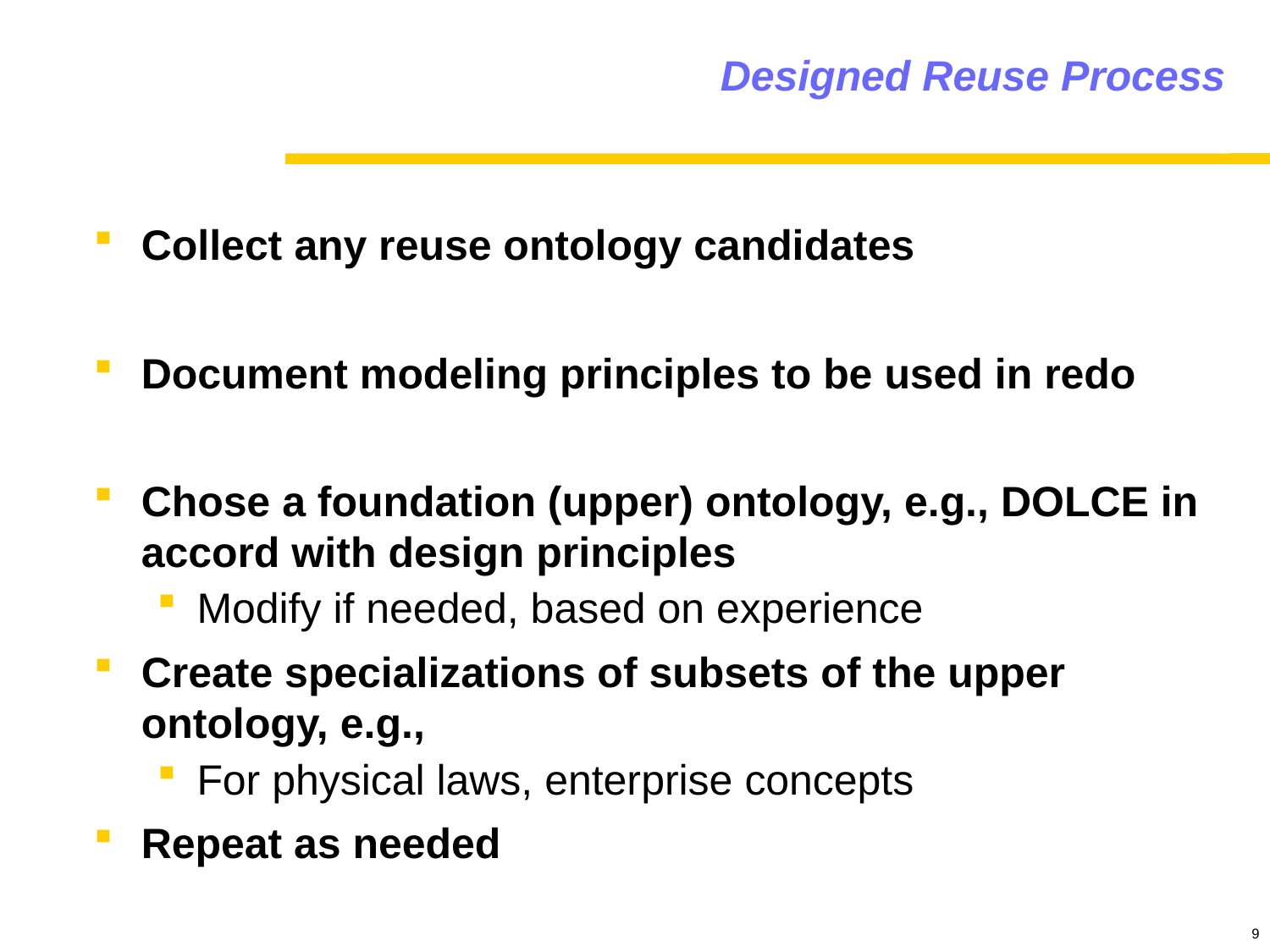

# Designed Reuse Process
Collect any reuse ontology candidates

Document modeling principles to be used in redo

Chose a foundation (upper) ontology, e.g., DOLCE in accord with design principles
Modify if needed, based on experience
Create specializations of subsets of the upper ontology, e.g.,
For physical laws, enterprise concepts
Repeat as needed